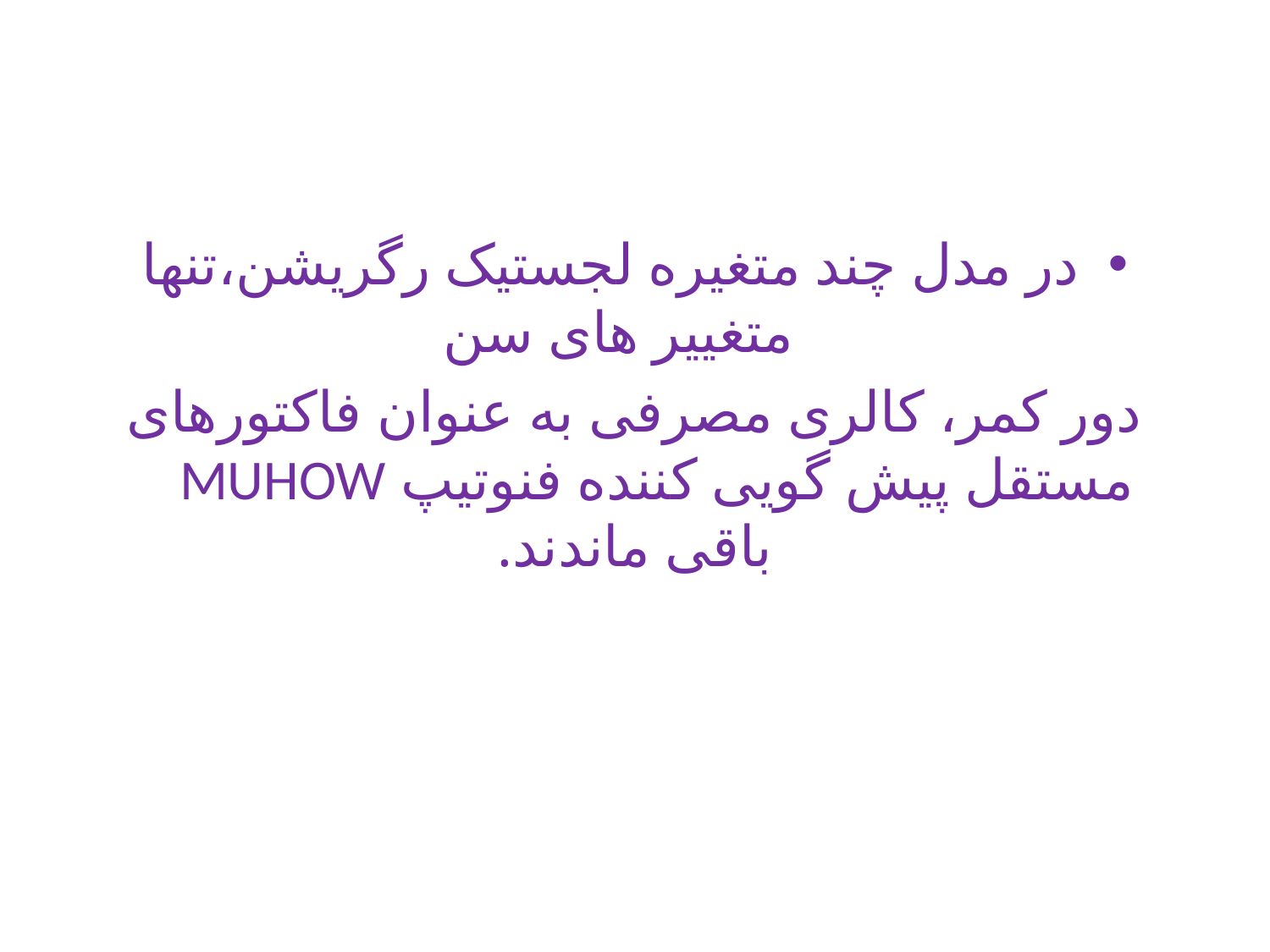

#
در مدل چند متغیره لجستیک رگریشن،تنها متغییر های سن
دور کمر، کالری مصرفی به عنوان فاکتورهای مستقل پیش گویی کننده فنوتیپ MUHOW    باقی ماندند.